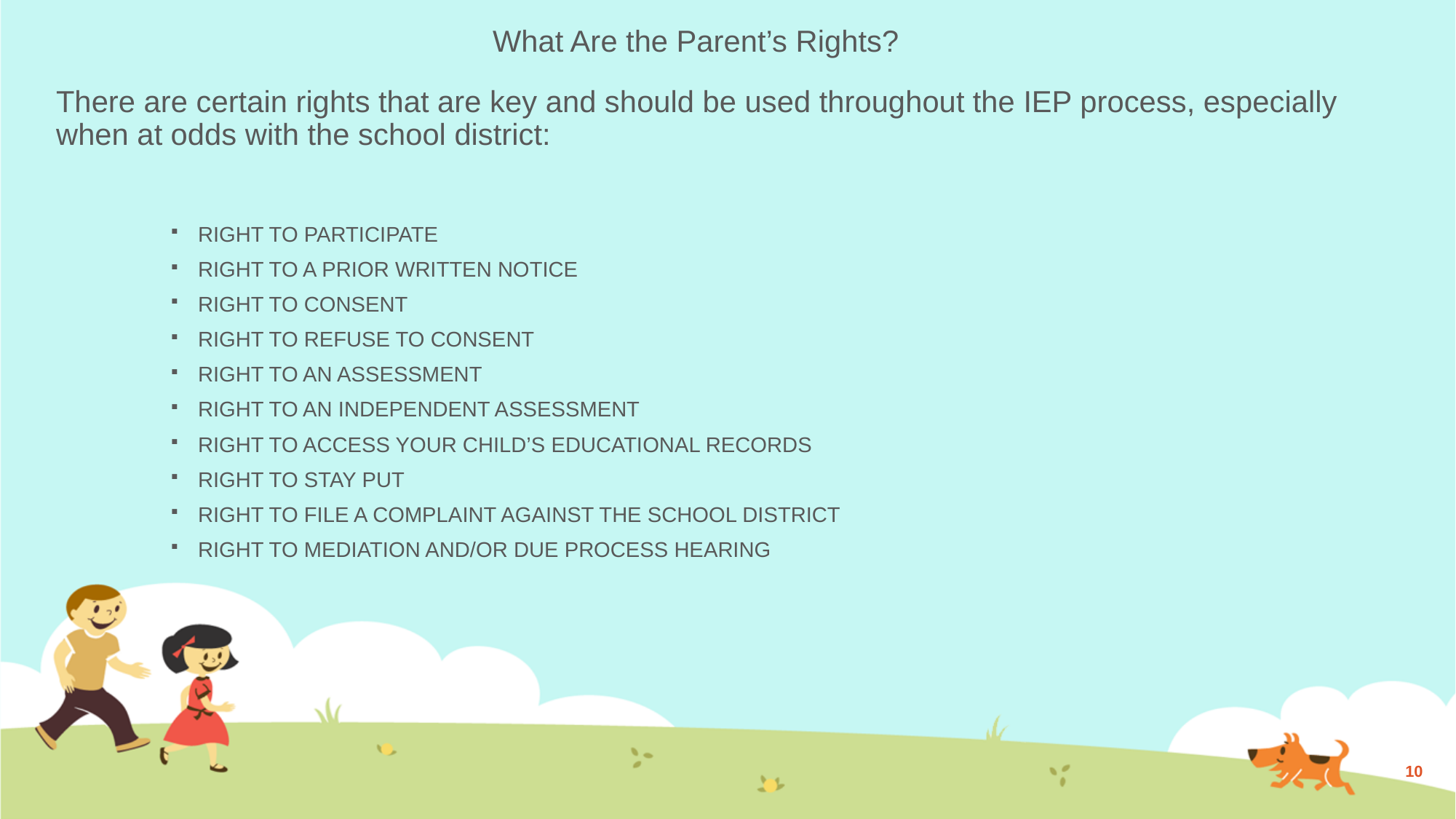

What Are the Parent’s Rights?
There are certain rights that are key and should be used throughout the IEP process, especially when at odds with the school district:

RIGHT TO PARTICIPATE
RIGHT TO A PRIOR WRITTEN NOTICE
RIGHT TO CONSENT
RIGHT TO REFUSE TO CONSENT
RIGHT TO AN ASSESSMENT
RIGHT TO AN INDEPENDENT ASSESSMENT
RIGHT TO ACCESS YOUR CHILD’S EDUCATIONAL RECORDS
RIGHT TO STAY PUT
RIGHT TO FILE A COMPLAINT AGAINST THE SCHOOL DISTRICT
RIGHT TO MEDIATION AND/OR DUE PROCESS HEARING

10